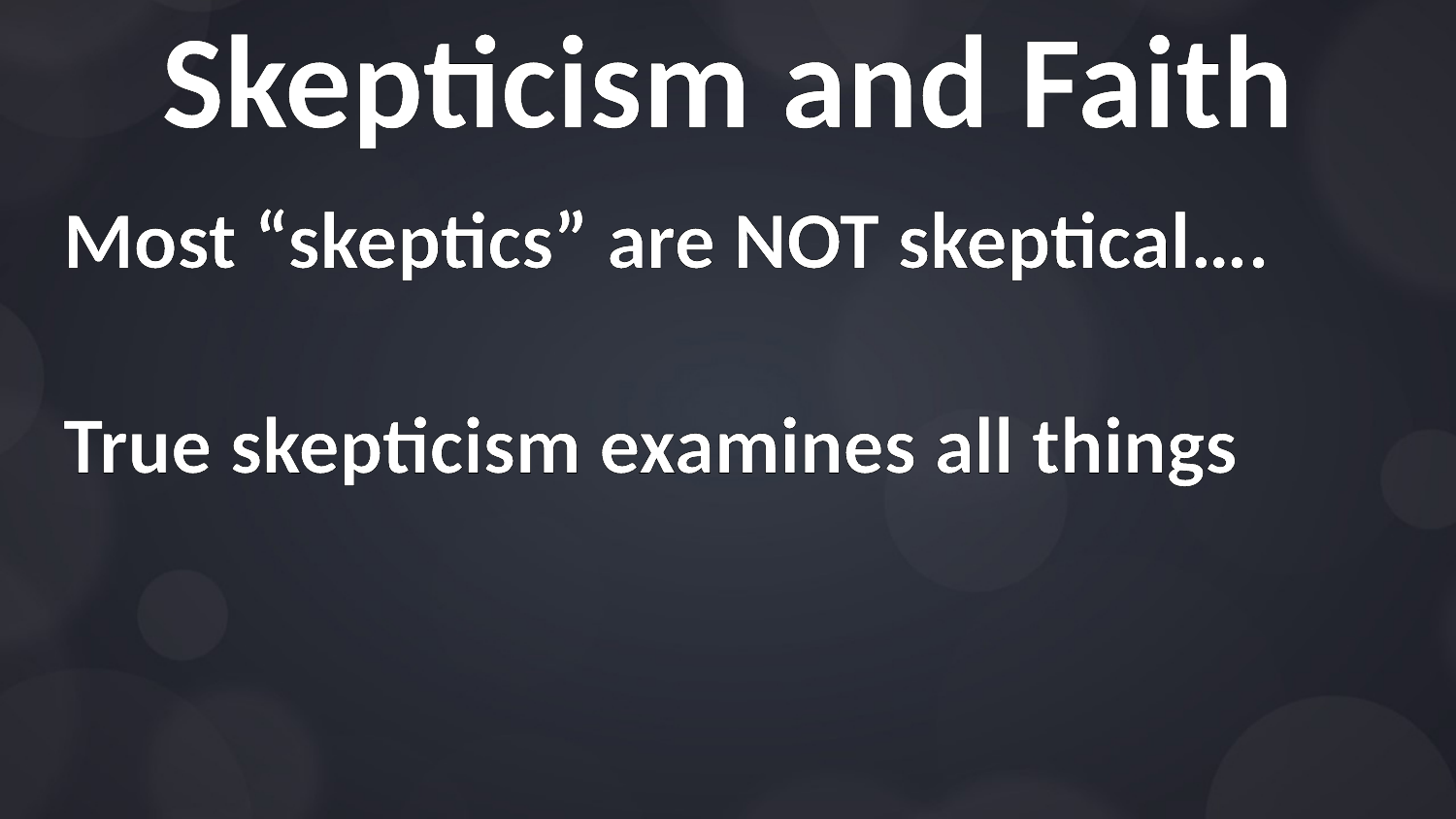

# Skepticism and Faith
Most “skeptics” are NOT skeptical….

True skepticism examines all things